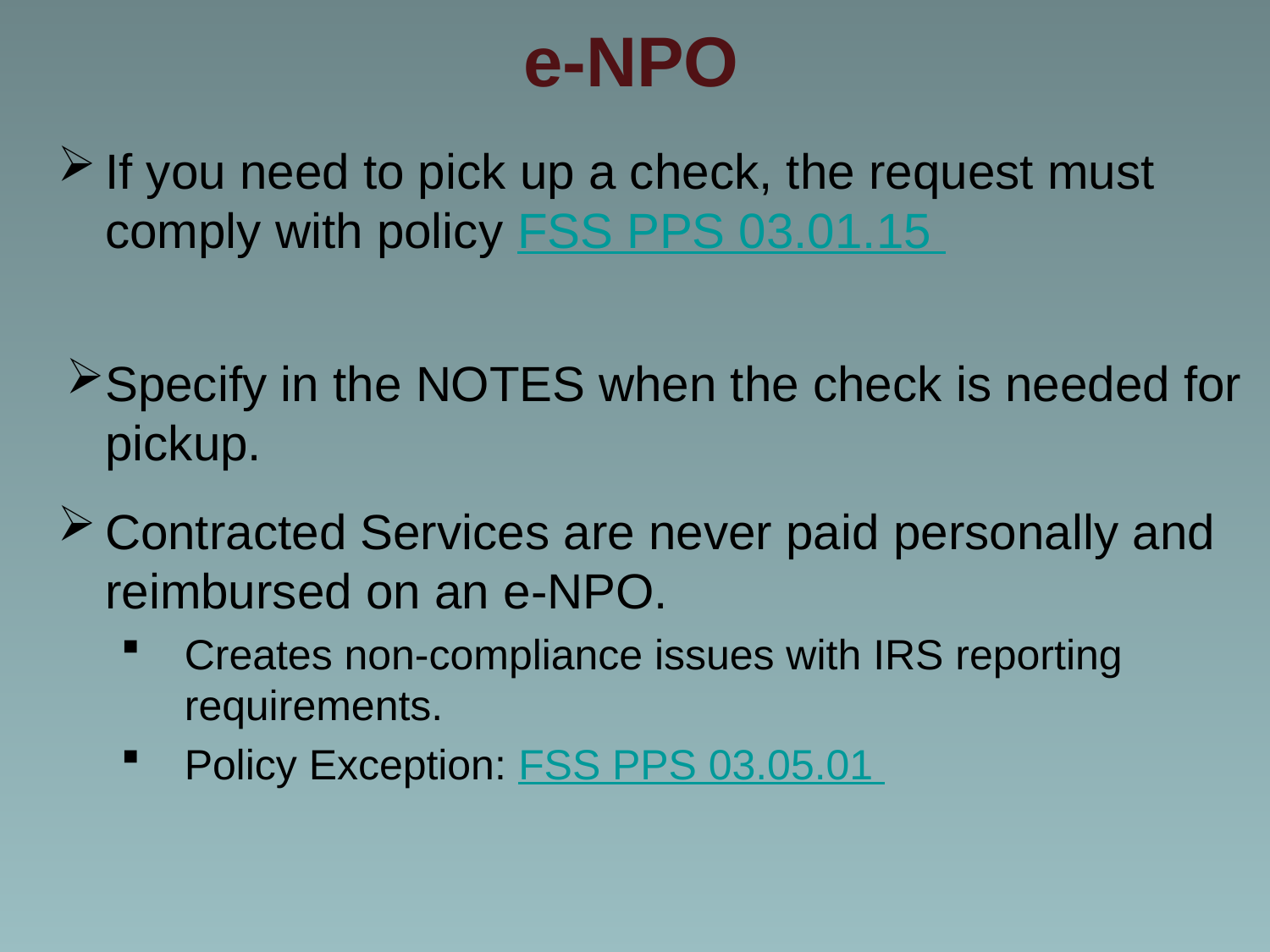

# e-NPO

If you need to pick up a check, the request must comply with policy FSS PPS 03.01.15

Specify in the NOTES when the check is needed for pickup.

Contracted Services are never paid personally and reimbursed on an e-NPO.
Creates non-compliance issues with IRS reporting requirements.
Policy Exception: FSS PPS 03.05.01